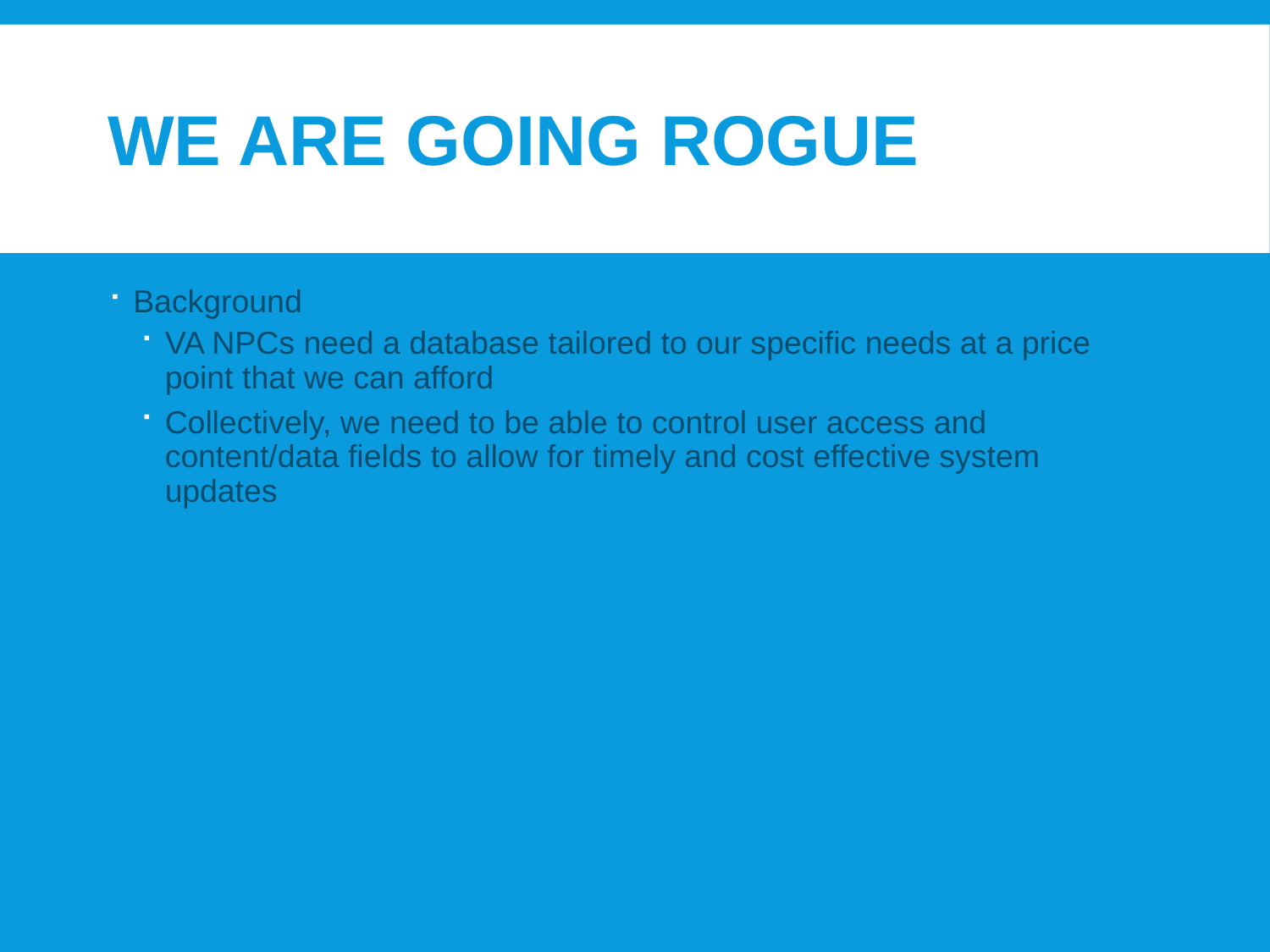

# We are going ROGUE
Background
VA NPCs need a database tailored to our specific needs at a price point that we can afford
Collectively, we need to be able to control user access and content/data fields to allow for timely and cost effective system updates